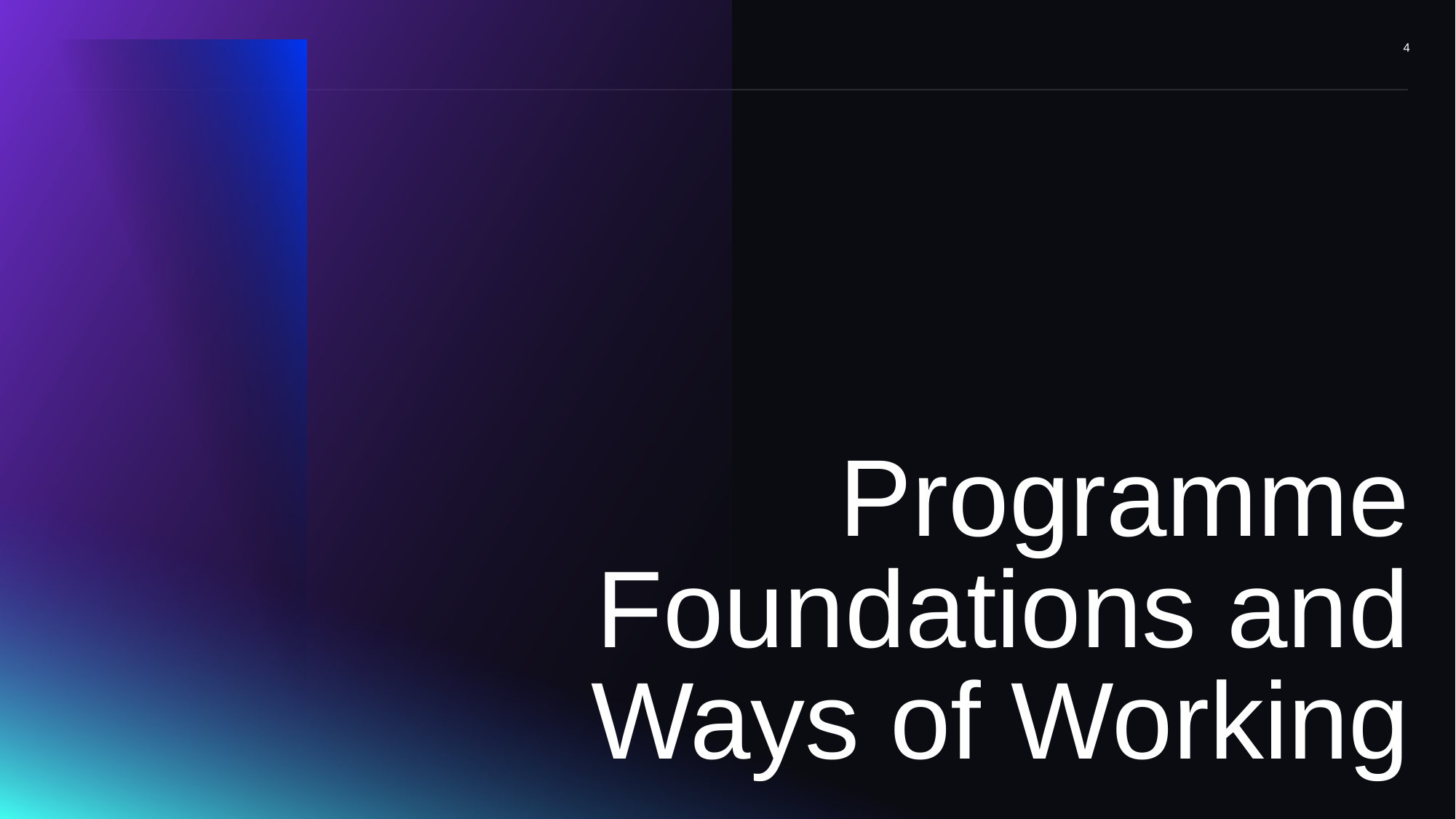

4
# Programme Foundations and Ways of Working